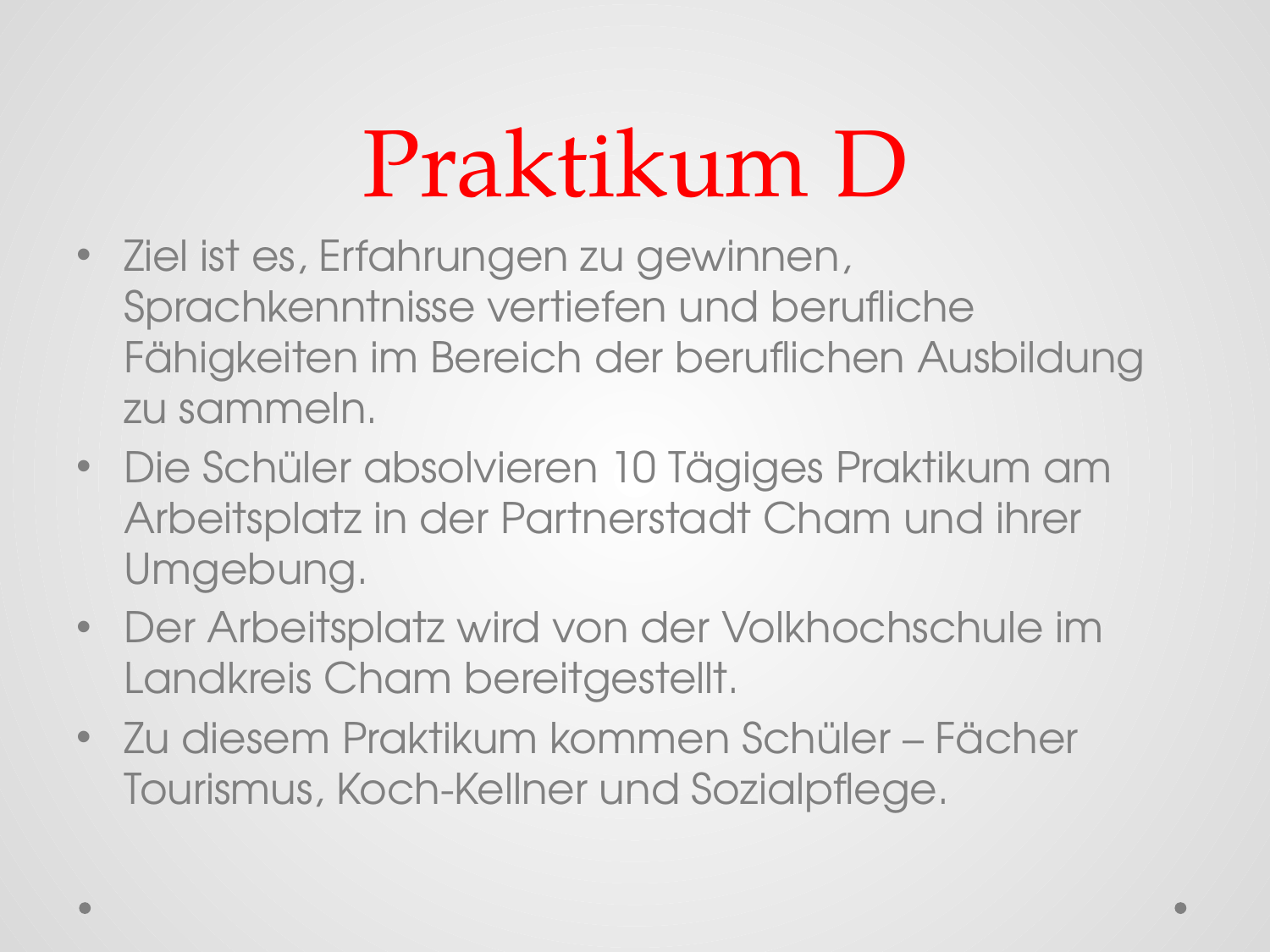

# Praktikum D
Ziel ist es, Erfahrungen zu gewinnen, Sprachkenntnisse vertiefen und berufliche Fähigkeiten im Bereich der beruflichen Ausbildung zu sammeln.
Die Schüler absolvieren 10 Tägiges Praktikum am Arbeitsplatz in der Partnerstadt Cham und ihrer Umgebung.
Der Arbeitsplatz wird von der Volkhochschule im Landkreis Cham bereitgestellt.
Zu diesem Praktikum kommen Schüler – Fächer Tourismus, Koch-Kellner und Sozialpflege.